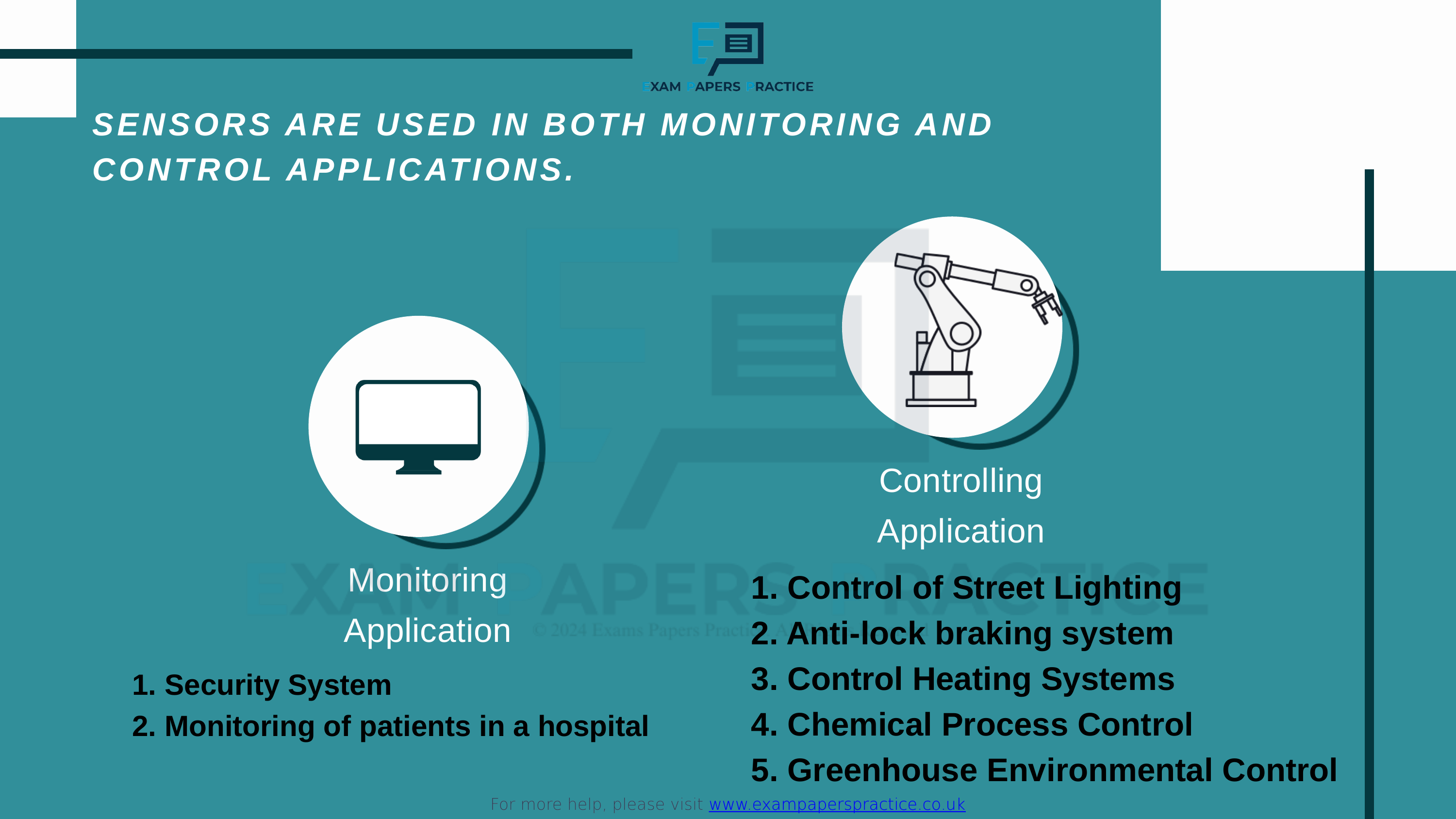

For more help, please visit www.exampaperspractice.co.uk

For more help, please visit www.exampaperspractice.co.uk

SENSORS ARE USED IN BOTH MONITORING AND CONTROL APPLICATIONS.

Controlling Application
Monitoring Application
 1. Control of Street Lighting
 2. Anti-lock braking system
 3. Control Heating Systems
 4. Chemical Process Control
 5. Greenhouse Environmental Control
 1. Security System
 2. Monitoring of patients in a hospital